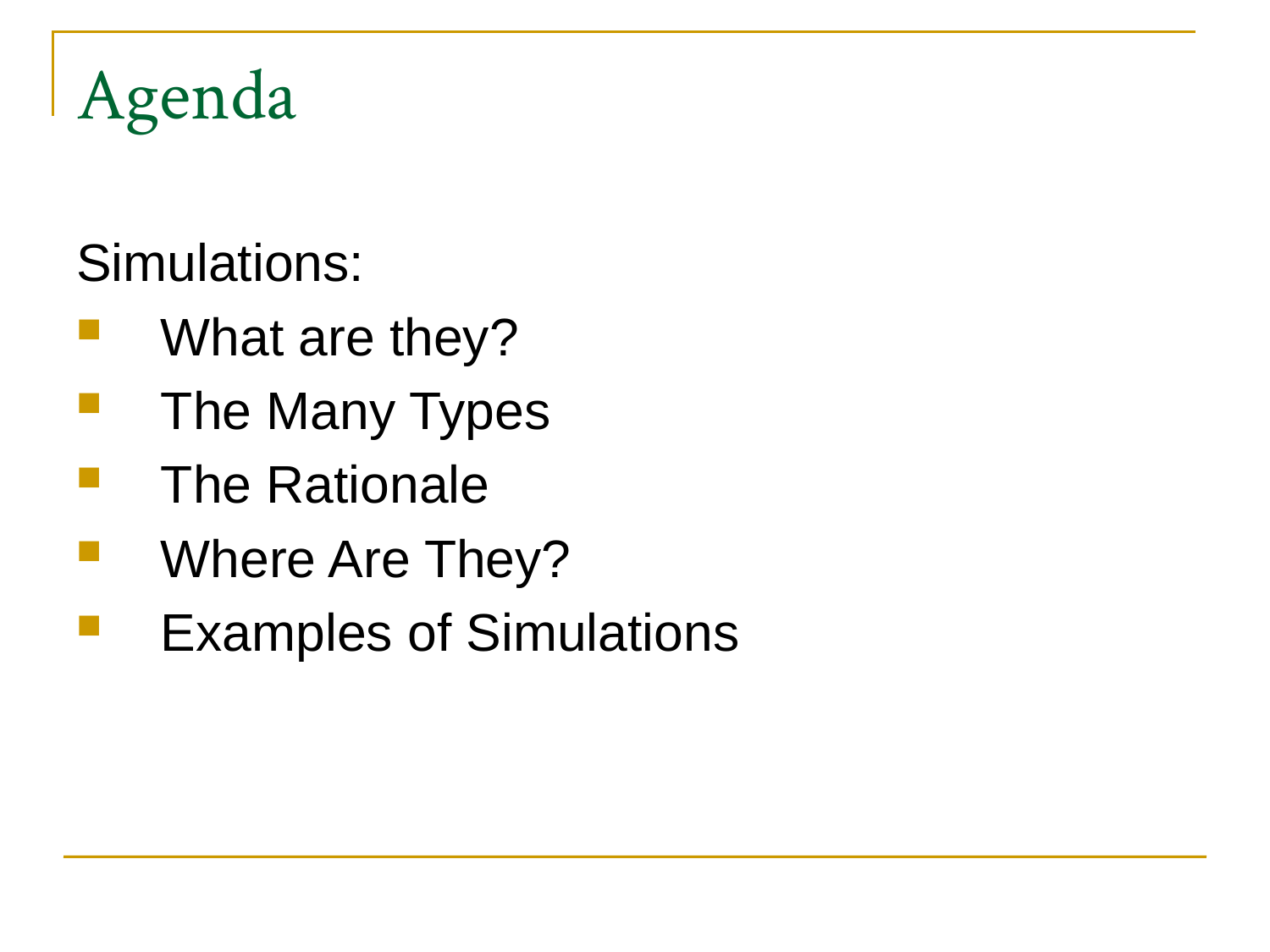

# Agenda
Simulations:
What are they?
The Many Types
The Rationale
Where Are They?
Examples of Simulations